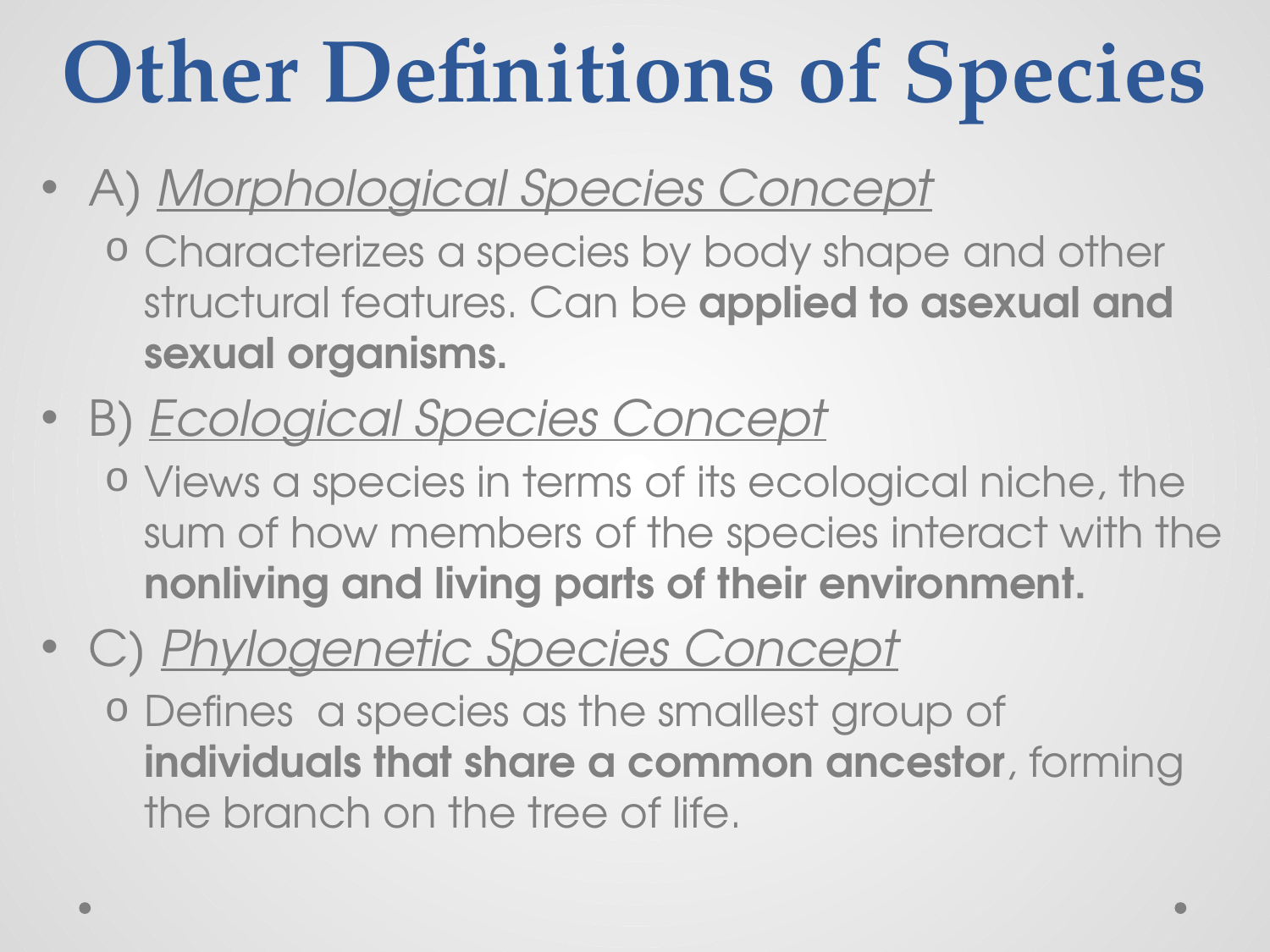

# Other Definitions of Species
A) Morphological Species Concept
Characterizes a species by body shape and other structural features. Can be applied to asexual and sexual organisms.
B) Ecological Species Concept
Views a species in terms of its ecological niche, the sum of how members of the species interact with the nonliving and living parts of their environment.
C) Phylogenetic Species Concept
Defines  a species as the smallest group of individuals that share a common ancestor, forming the branch on the tree of life.